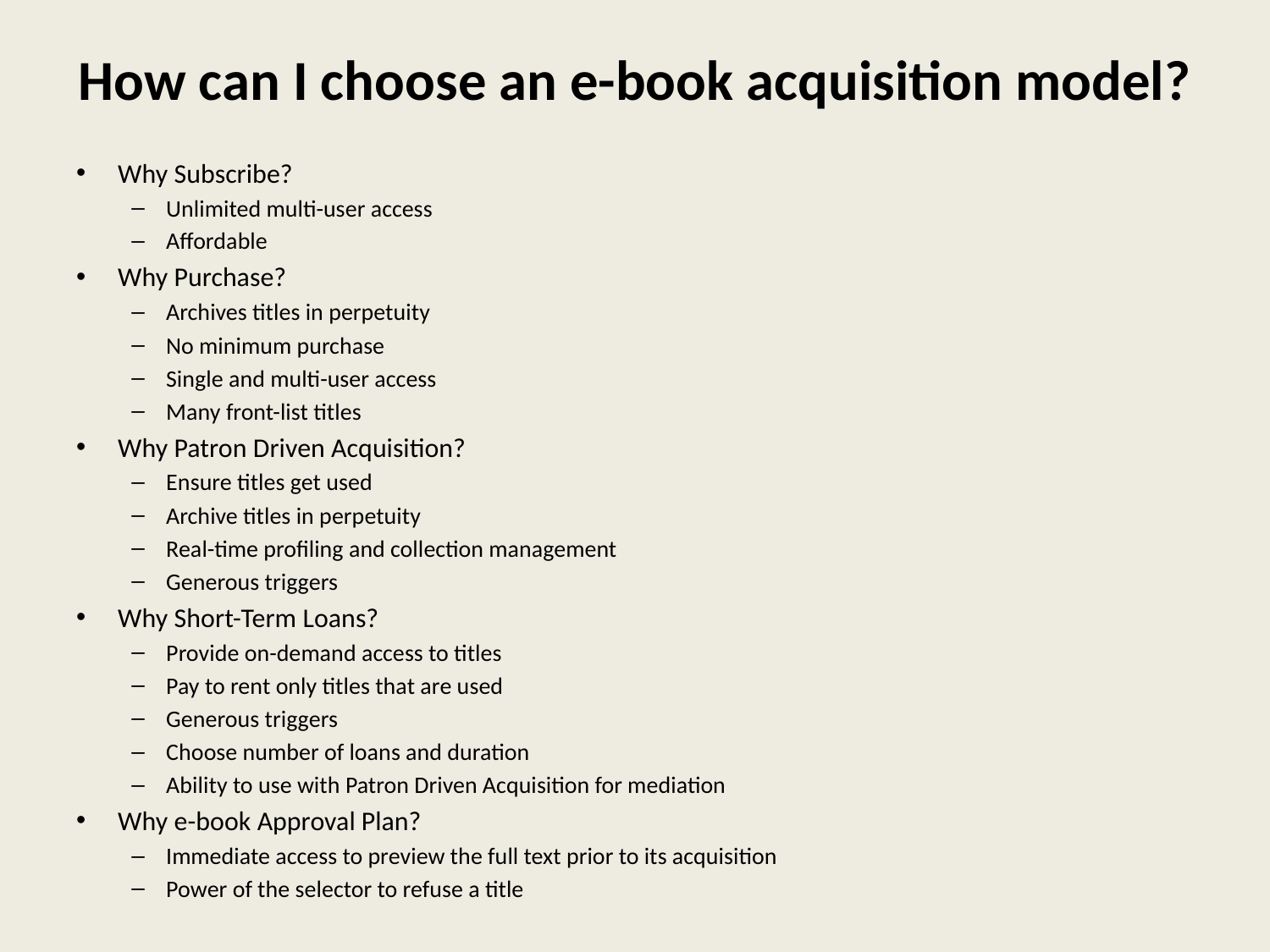

# How can I choose an e-book acquisition model?
Why Subscribe?
Unlimited multi-user access
Affordable
Why Purchase?
Archives titles in perpetuity
No minimum purchase
Single and multi-user access
Many front-list titles
Why Patron Driven Acquisition?
Ensure titles get used
Archive titles in perpetuity
Real-time profiling and collection management
Generous triggers
Why Short-Term Loans?
Provide on-demand access to titles
Pay to rent only titles that are used
Generous triggers
Choose number of loans and duration
Ability to use with Patron Driven Acquisition for mediation
Why e-book Approval Plan?
Immediate access to preview the full text prior to its acquisition
Power of the selector to refuse a title